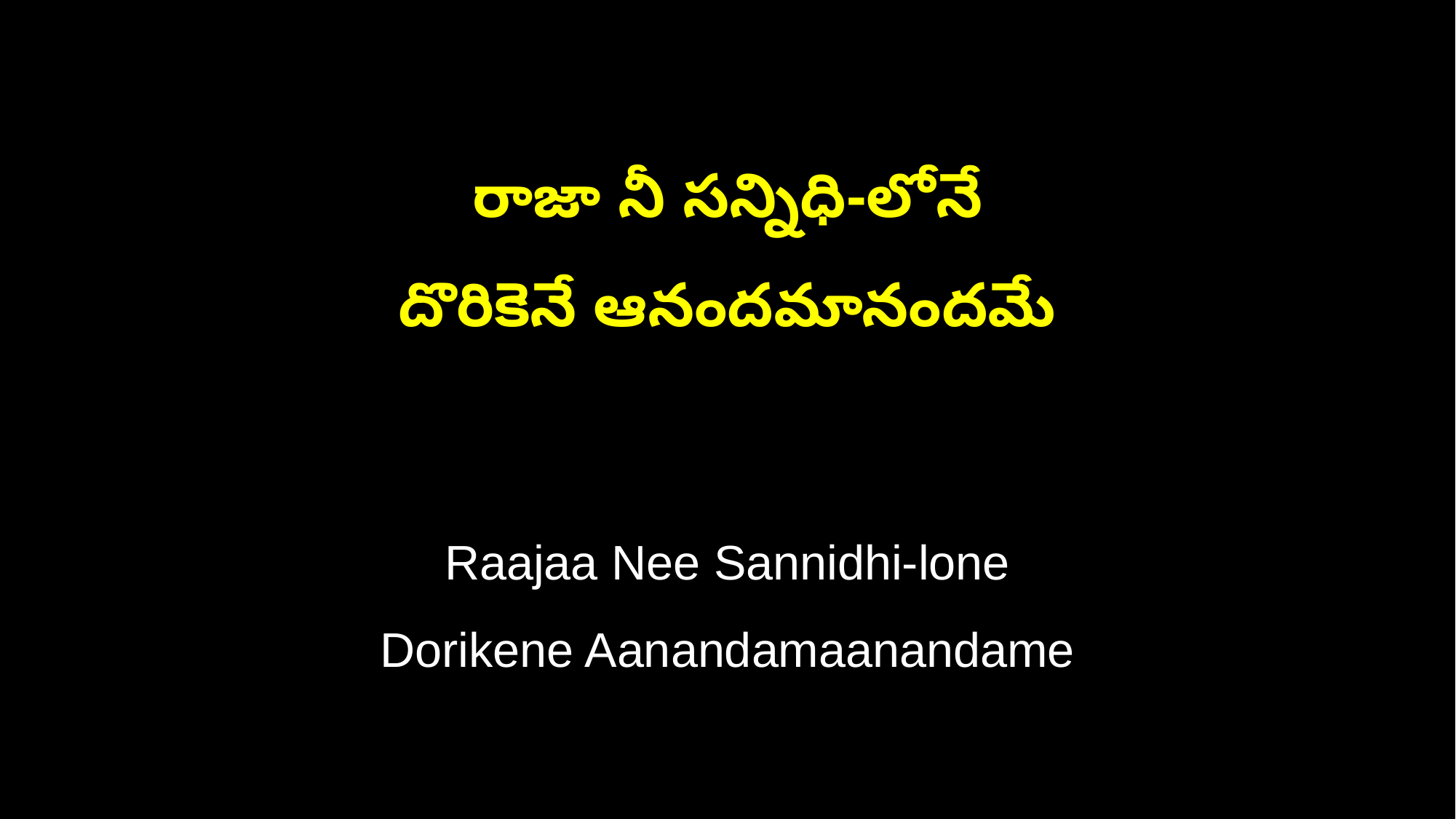

రాజా నీ సన్నిధి-లోనే
దొరికెనే ఆనందమానందమే
Raajaa Nee Sannidhi-lone
Dorikene Aanandamaanandame